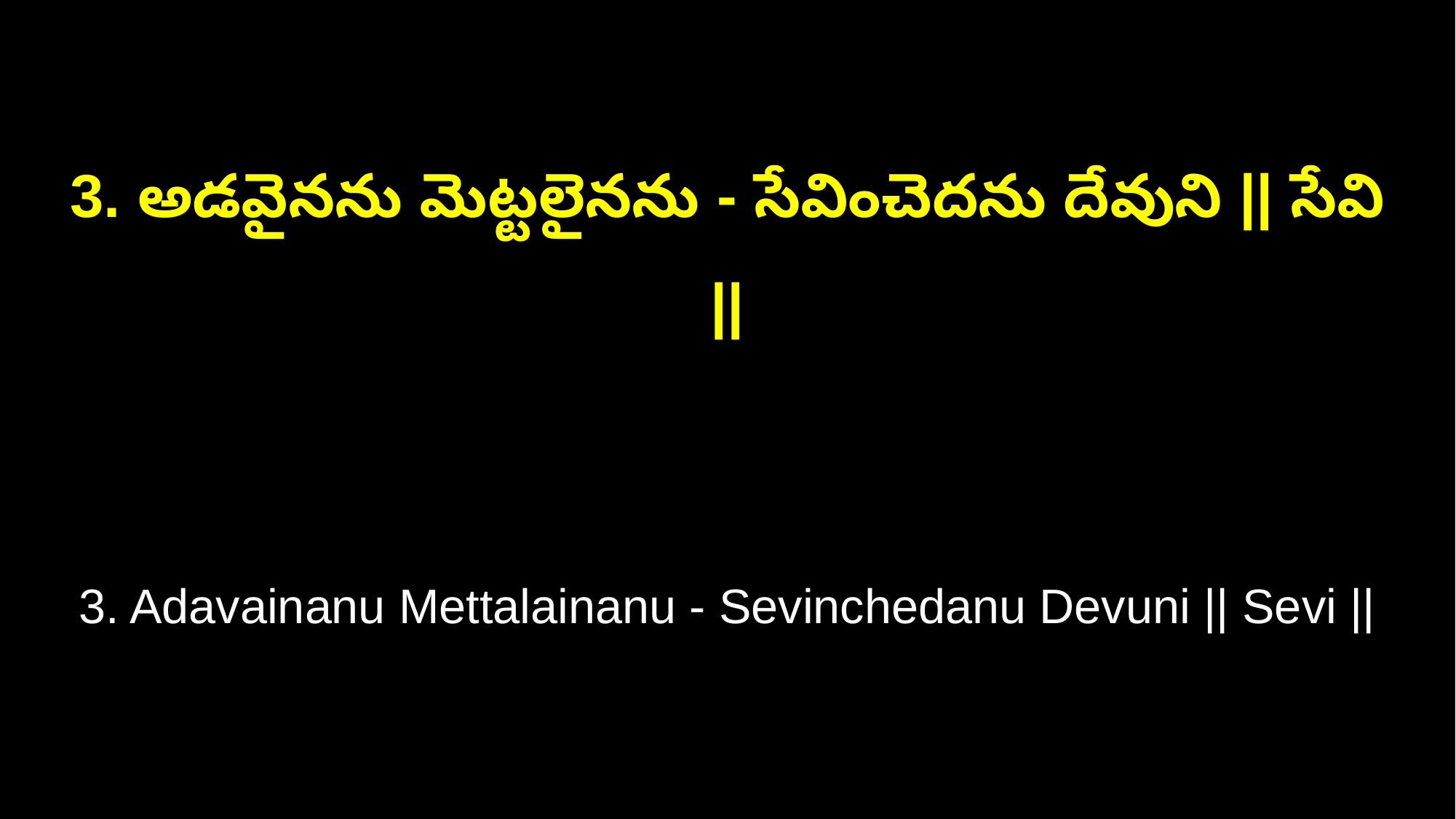

3. అడవైనను మెట్టలైనను - సేవించెదను దేవుని || సేవి ||
3. Adavainanu Mettalainanu - Sevinchedanu Devuni || Sevi ||